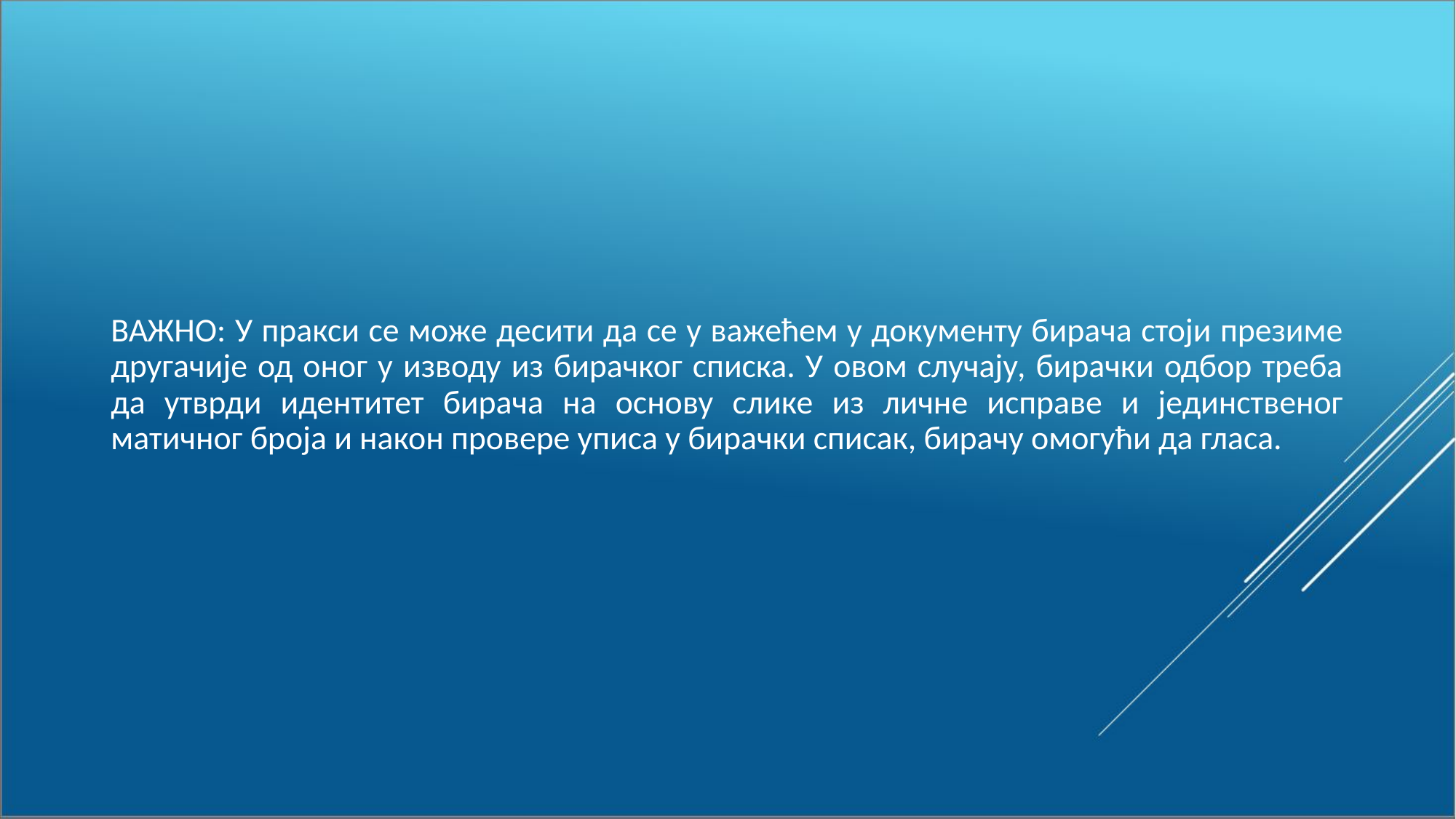

ВАЖНО: У пракси се може десити да се у важећем у документу бирача стоји презиме другачије од оног у изводу из бирачког списка. У овом случају, бирачки одбор треба да утврди идентитет бирача на основу слике из личне исправе и јединственог матичног броја и након провере уписа у бирачки списак, бирачу омогући да гласа.